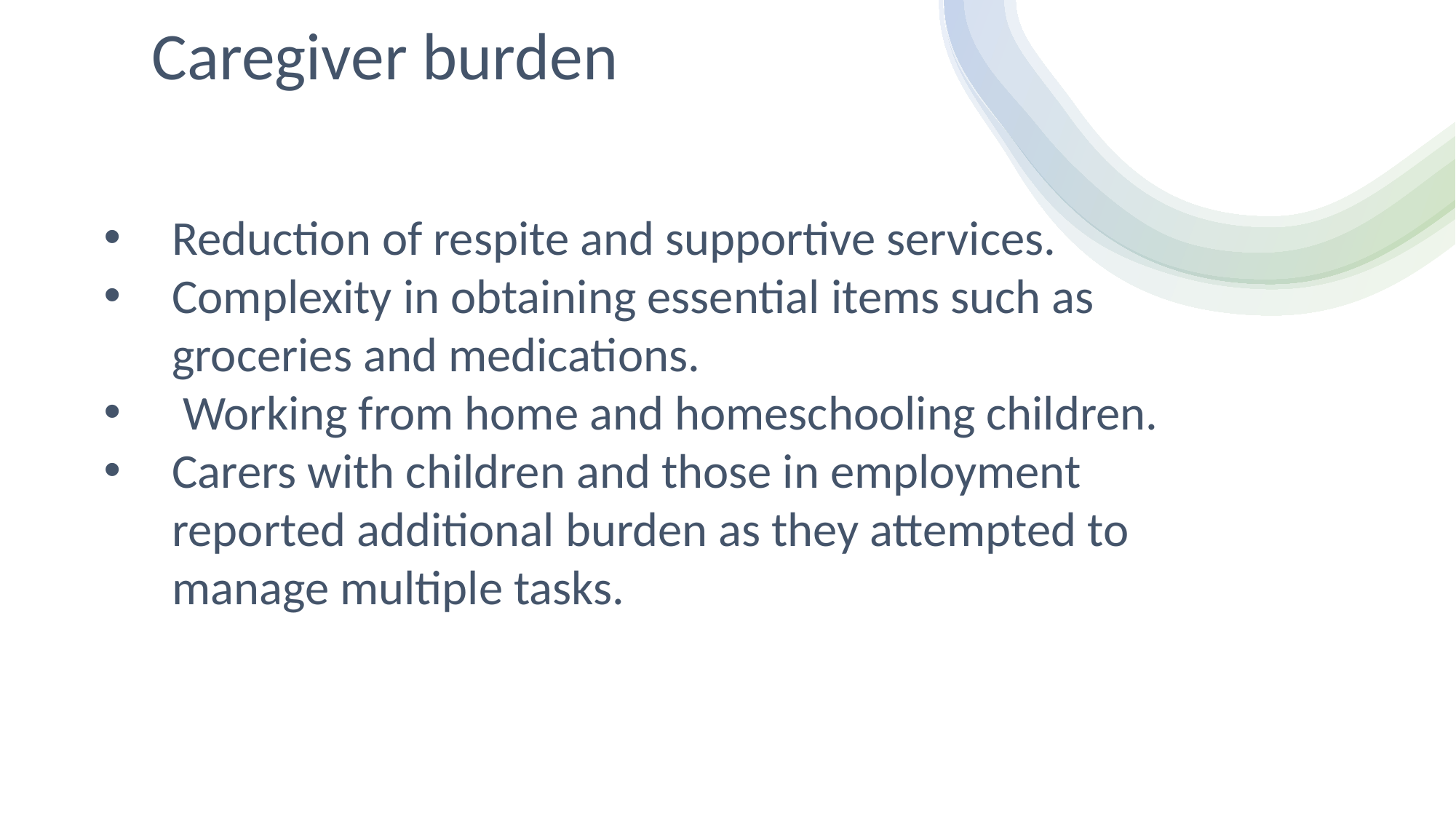

# Caregiver burden

Reduction of respite and supportive services.
Complexity in obtaining essential items such as groceries and medications.
 Working from home and homeschooling children.
Carers with children and those in employment reported additional burden as they attempted to manage multiple tasks.